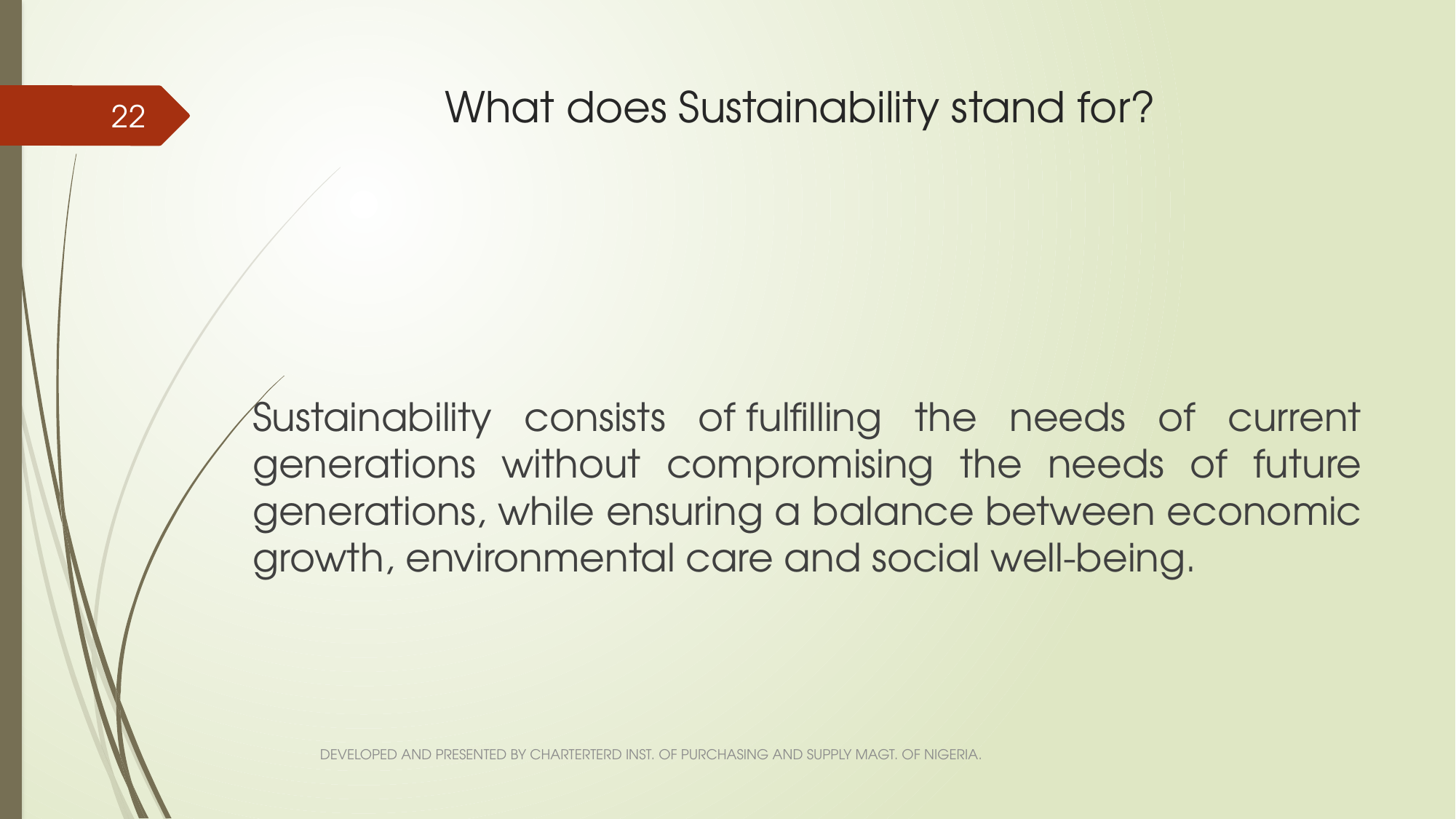

# What does Sustainability stand for?
22

	Sustainability consists of fulfilling the needs of current generations without compromising the needs of future generations, while ensuring a balance between economic growth, environmental care and social well-being.

DEVELOPED AND PRESENTED BY CHARTERTERD INST. OF PURCHASING AND SUPPLY MAGT. OF NIGERIA.